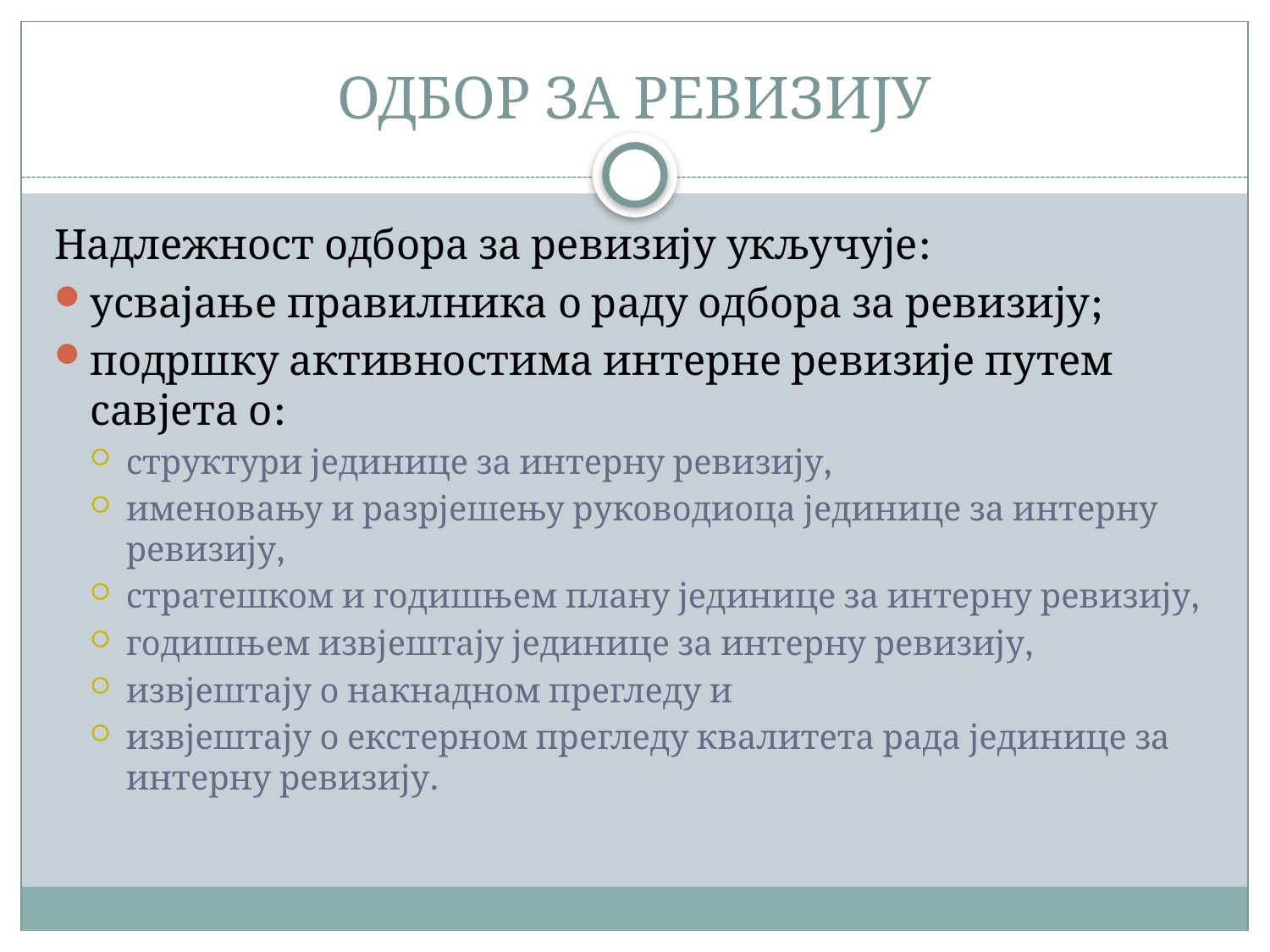

# ОДБОР ЗА РЕВИЗИЈУ
Надлежност одбора за ревизију укључује:
усвајање правилника о раду одбора за ревизију;
подршку активностима интерне ревизије путем савјета о:
структури јединице за интерну ревизију,
именовању и разрјешењу руководиоца јединице за интерну ревизију,
стратешком и годишњем плану јединице за интерну ревизију,
годишњем извјештају јединице за интерну ревизију,
извјештају о накнадном прегледу и
извјештају о екстерном прегледу квалитета рада јединице за интерну ревизију.